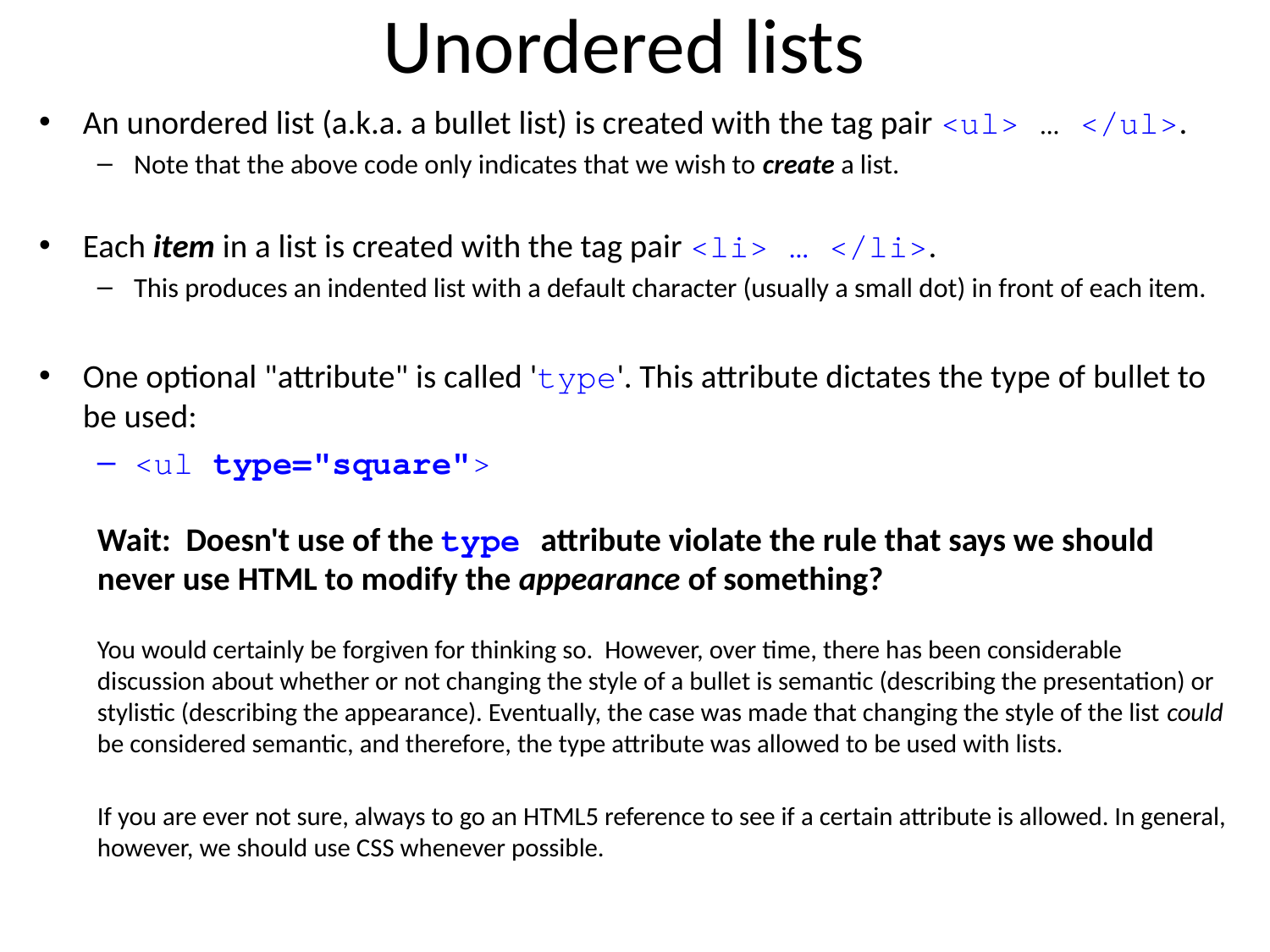

# Unordered lists
An unordered list (a.k.a. a bullet list) is created with the tag pair <ul> … </ul>.
Note that the above code only indicates that we wish to create a list.

Each item in a list is created with the tag pair <li> … </li>.
This produces an indented list with a default character (usually a small dot) in front of each item.

One optional "attribute" is called 'type'. This attribute dictates the type of bullet to be used:
<ul type="square">

Wait:  Doesn't use of the type attribute violate the rule that says we should never use HTML to modify the appearance of something?

You would certainly be forgiven for thinking so.  However, over time, there has been considerable discussion about whether or not changing the style of a bullet is semantic (describing the presentation) or stylistic (describing the appearance). Eventually, the case was made that changing the style of the list could be considered semantic, and therefore, the type attribute was allowed to be used with lists.

If you are ever not sure, always to go an HTML5 reference to see if a certain attribute is allowed. In general, however, we should use CSS whenever possible.